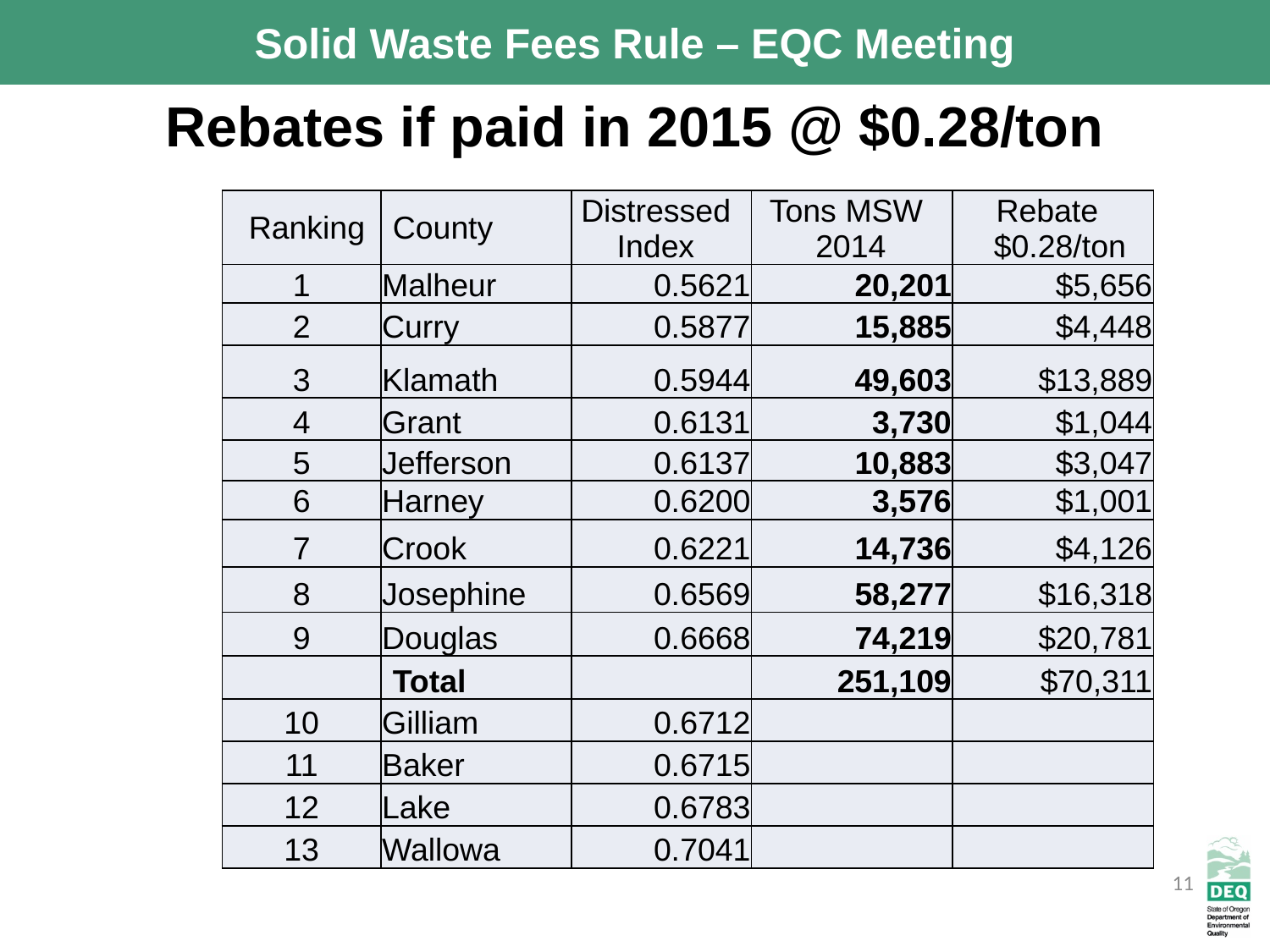

# Rebates if paid in 2015 @ $0.28/ton
| Ranking | County | Distressed Index | Tons MSW 2014 | Rebate $0.28/ton |
| --- | --- | --- | --- | --- |
| 1 | Malheur | 0.5621 | 20,201 | $5,656 |
| 2 | Curry | 0.5877 | 15,885 | $4,448 |
| 3 | Klamath | 0.5944 | 49,603 | $13,889 |
| 4 | Grant | 0.6131 | 3,730 | $1,044 |
| 5 | Jefferson | 0.6137 | 10,883 | $3,047 |
| 6 | Harney | 0.6200 | 3,576 | $1,001 |
| 7 | Crook | 0.6221 | 14,736 | $4,126 |
| 8 | Josephine | 0.6569 | 58,277 | $16,318 |
| 9 | Douglas | 0.6668 | 74,219 | $20,781 |
|  | Total |  | 251,109 | $70,311 |
| 10 | Gilliam | 0.6712 |  |  |
| 11 | Baker | 0.6715 |  |  |
| 12 | Lake | 0.6783 |  |  |
| 13 | Wallowa | 0.7041 |  |  |
11